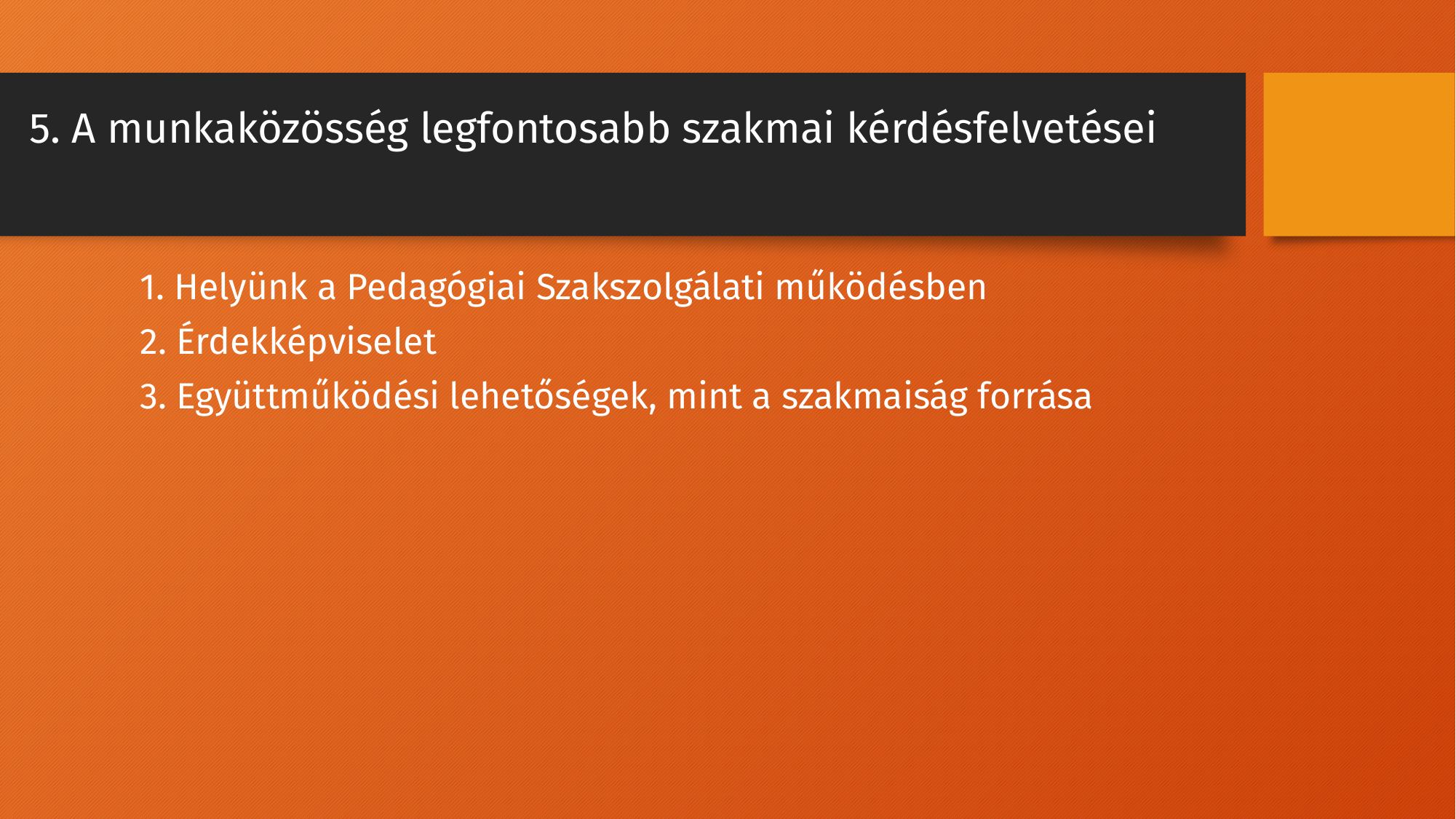

# 5. A munkaközösség legfontosabb szakmai kérdésfelvetései
1. Helyünk a Pedagógiai Szakszolgálati működésben
2. Érdekképviselet
3. Együttműködési lehetőségek, mint a szakmaiság forrása